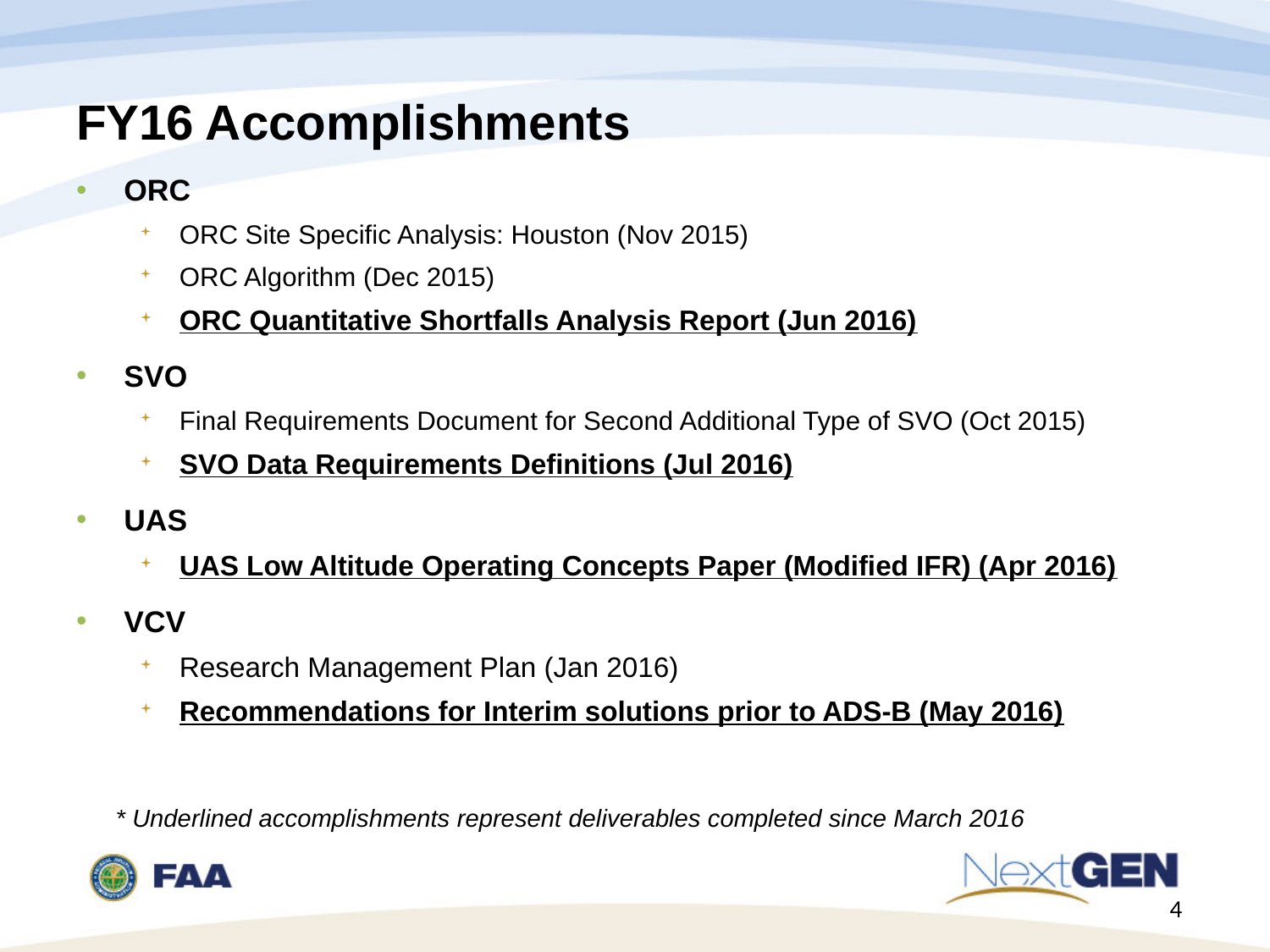

FY16 Accomplishments
ORC
ORC Site Specific Analysis: Houston (Nov 2015)
ORC Algorithm (Dec 2015)
ORC Quantitative Shortfalls Analysis Report (Jun 2016)
SVO
Final Requirements Document for Second Additional Type of SVO (Oct 2015)
SVO Data Requirements Definitions (Jul 2016)
UAS
UAS Low Altitude Operating Concepts Paper (Modified IFR) (Apr 2016)
VCV
Research Management Plan (Jan 2016)
Recommendations for Interim solutions prior to ADS-B (May 2016)

* Underlined accomplishments represent deliverables completed since March 2016
4